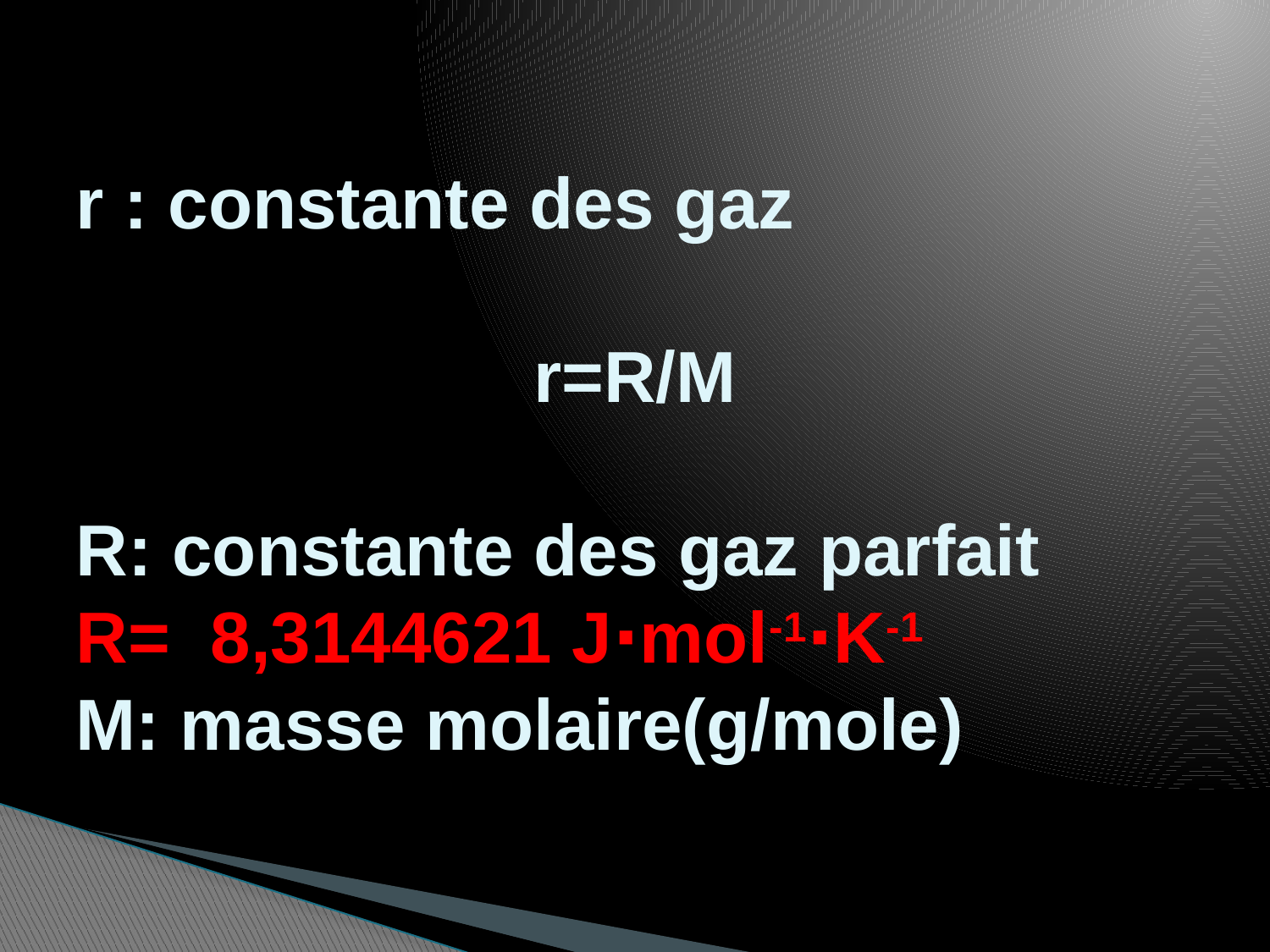

# r : constante des gaz

r=R/M

R: constante des gaz parfait
R=  8,3144621 J⋅mol-1⋅K-1
M: masse molaire(g/mole)